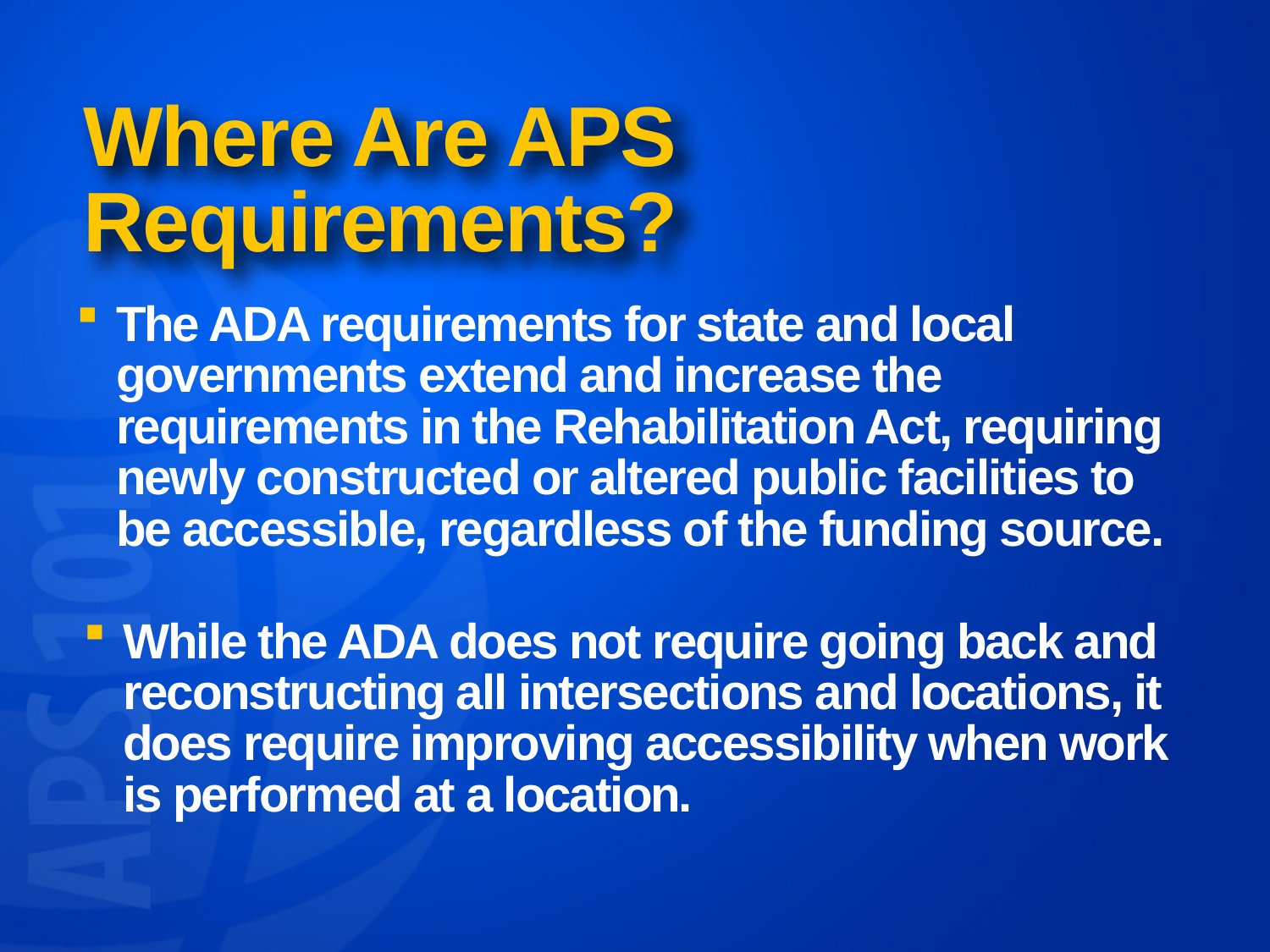

# Where Are APS Requirements?
The ADA requirements for state and local governments extend and increase the requirements in the Rehabilitation Act, requiring newly constructed or altered public facilities to be accessible, regardless of the funding source.
While the ADA does not require going back and reconstructing all intersections and locations, it does require improving accessibility when work is performed at a location.